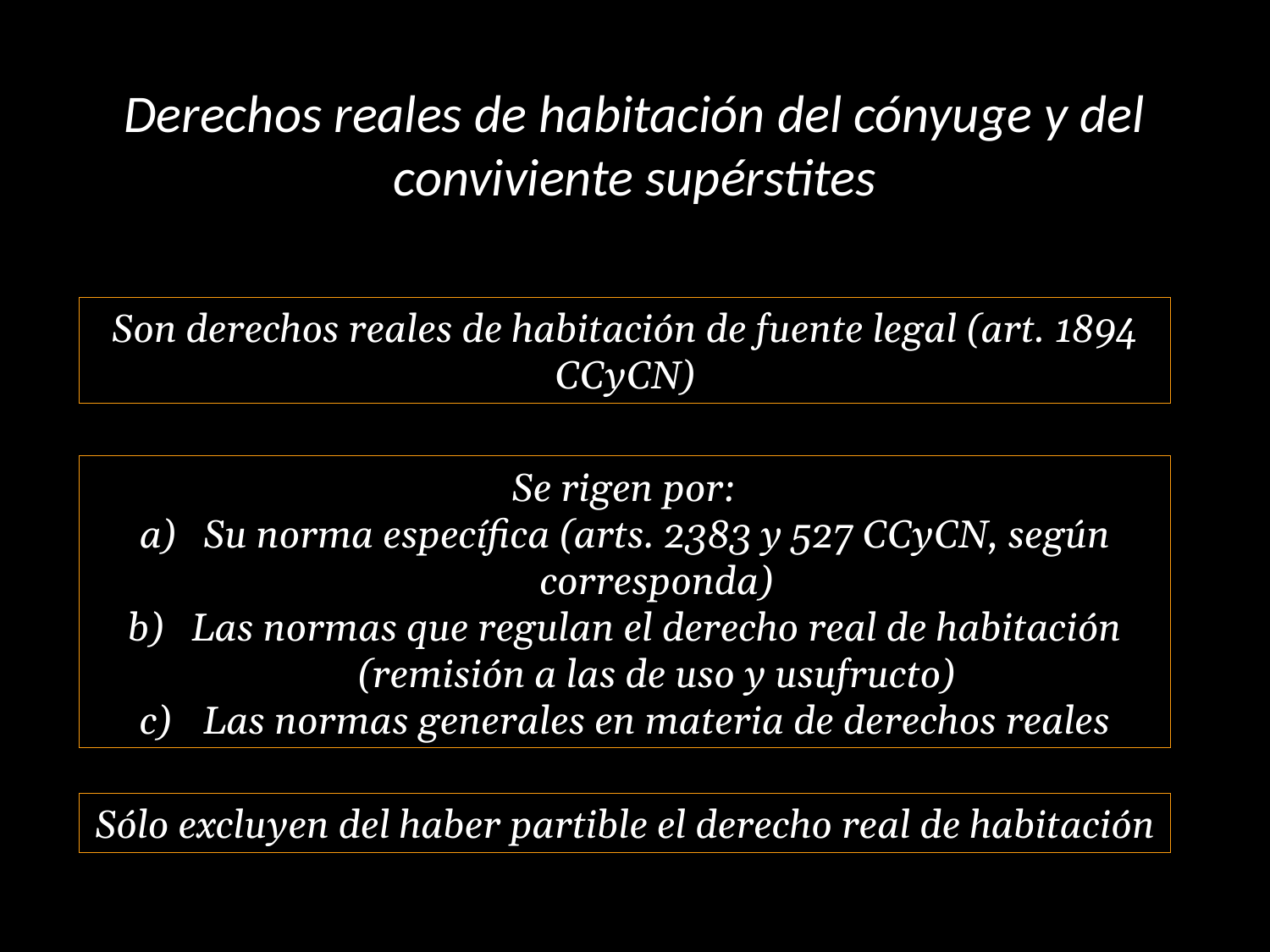

# Derechos reales de habitación del cónyuge y del conviviente supérstites
Son derechos reales de habitación de fuente legal (art. 1894 CCyCN)
Se rigen por:
Su norma específica (arts. 2383 y 527 CCyCN, según corresponda)
Las normas que regulan el derecho real de habitación (remisión a las de uso y usufructo)
Las normas generales en materia de derechos reales
Sólo excluyen del haber partible el derecho real de habitación